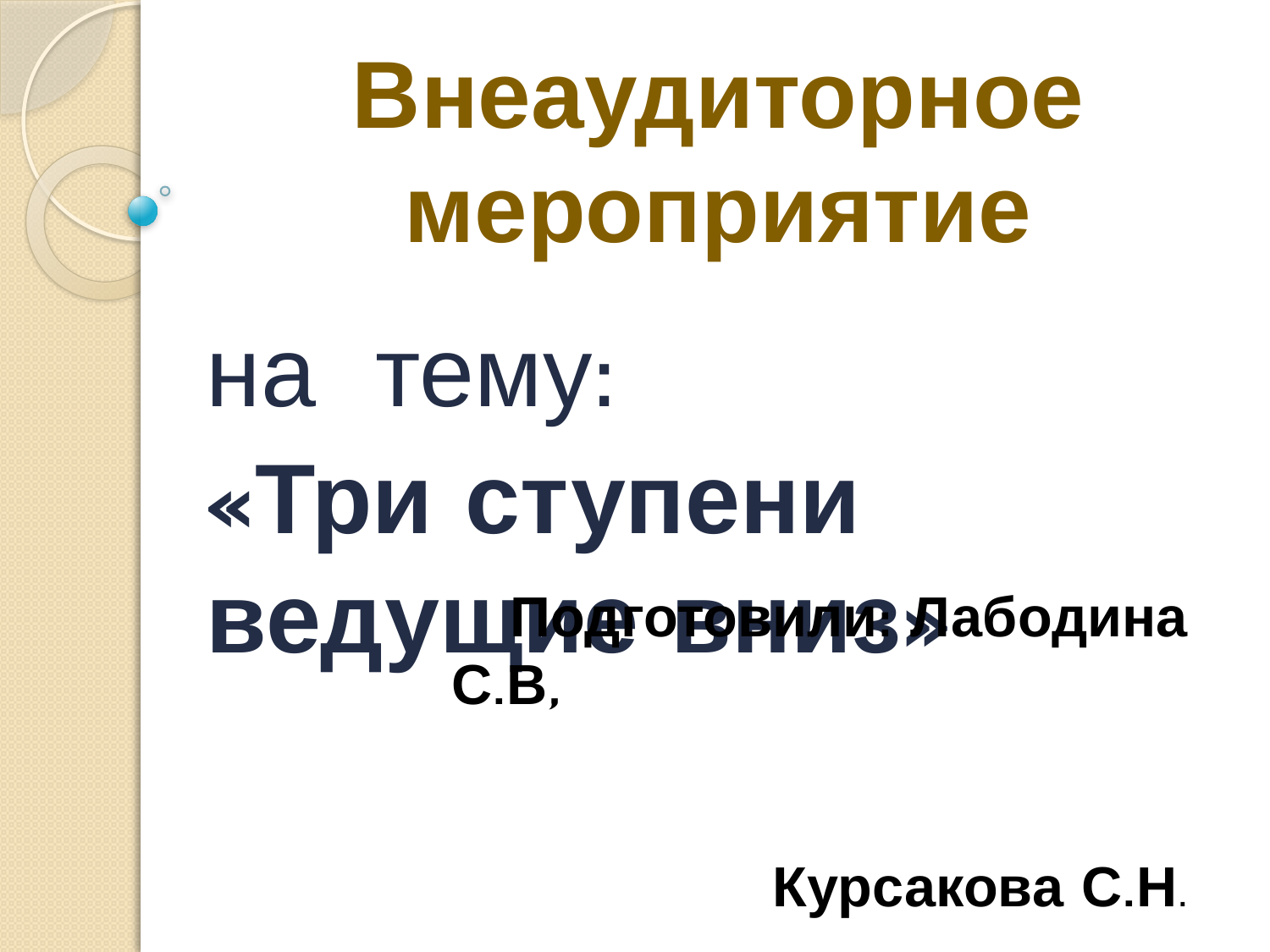

# Внеаудиторное мероприятие
на  тему:
«Три ступени ведущие вниз»
Подготовили: Лабодина С.В,
Курсакова С.Н.